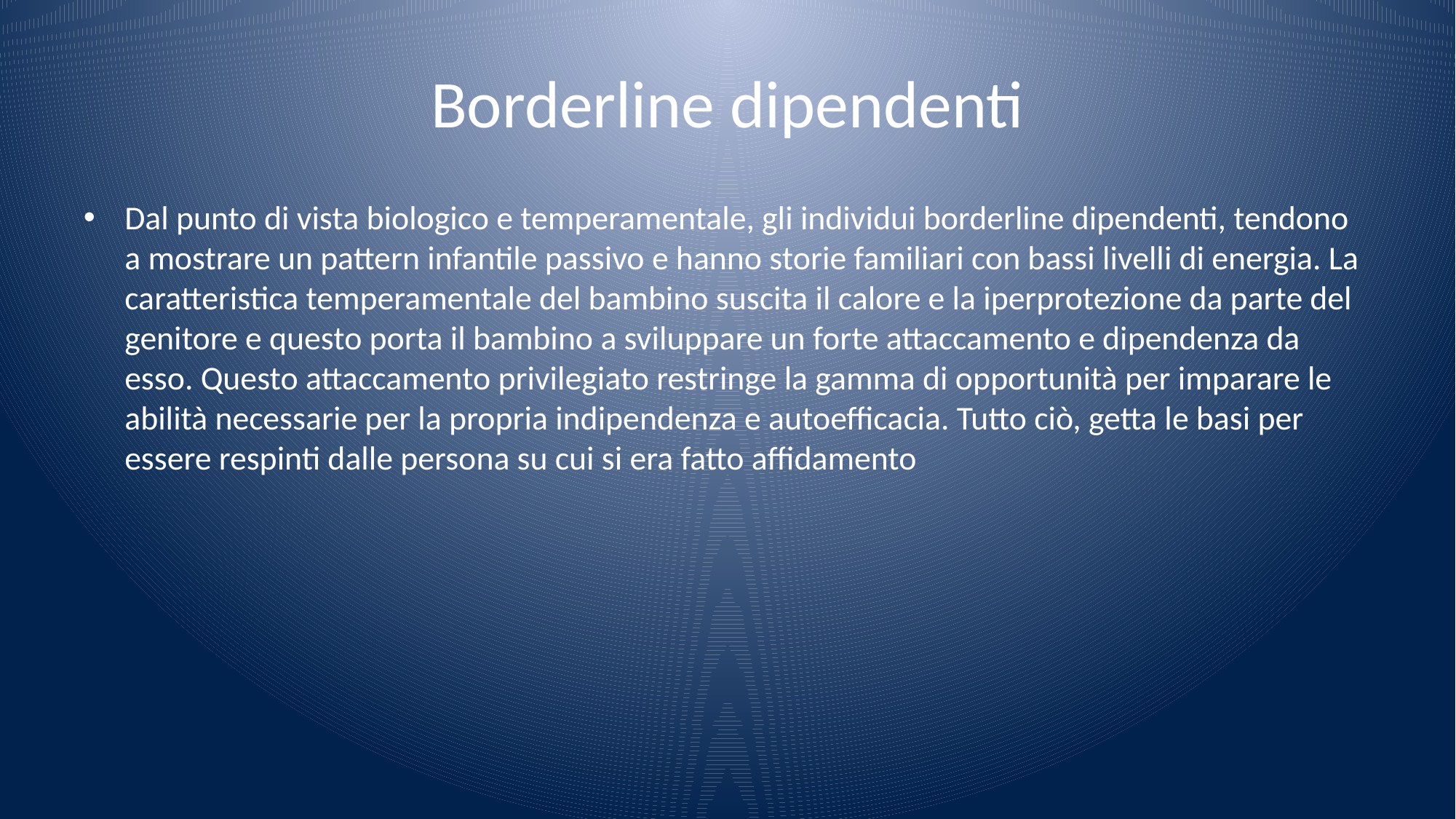

# Borderline dipendenti
Dal punto di vista biologico e temperamentale, gli individui borderline dipendenti, tendono a mostrare un pattern infantile passivo e hanno storie familiari con bassi livelli di energia. La caratteristica temperamentale del bambino suscita il calore e la iperprotezione da parte del genitore e questo porta il bambino a sviluppare un forte attaccamento e dipendenza da esso. Questo attaccamento privilegiato restringe la gamma di opportunità per imparare le abilità necessarie per la propria indipendenza e autoefficacia. Tutto ciò, getta le basi per essere respinti dalle persona su cui si era fatto affidamento